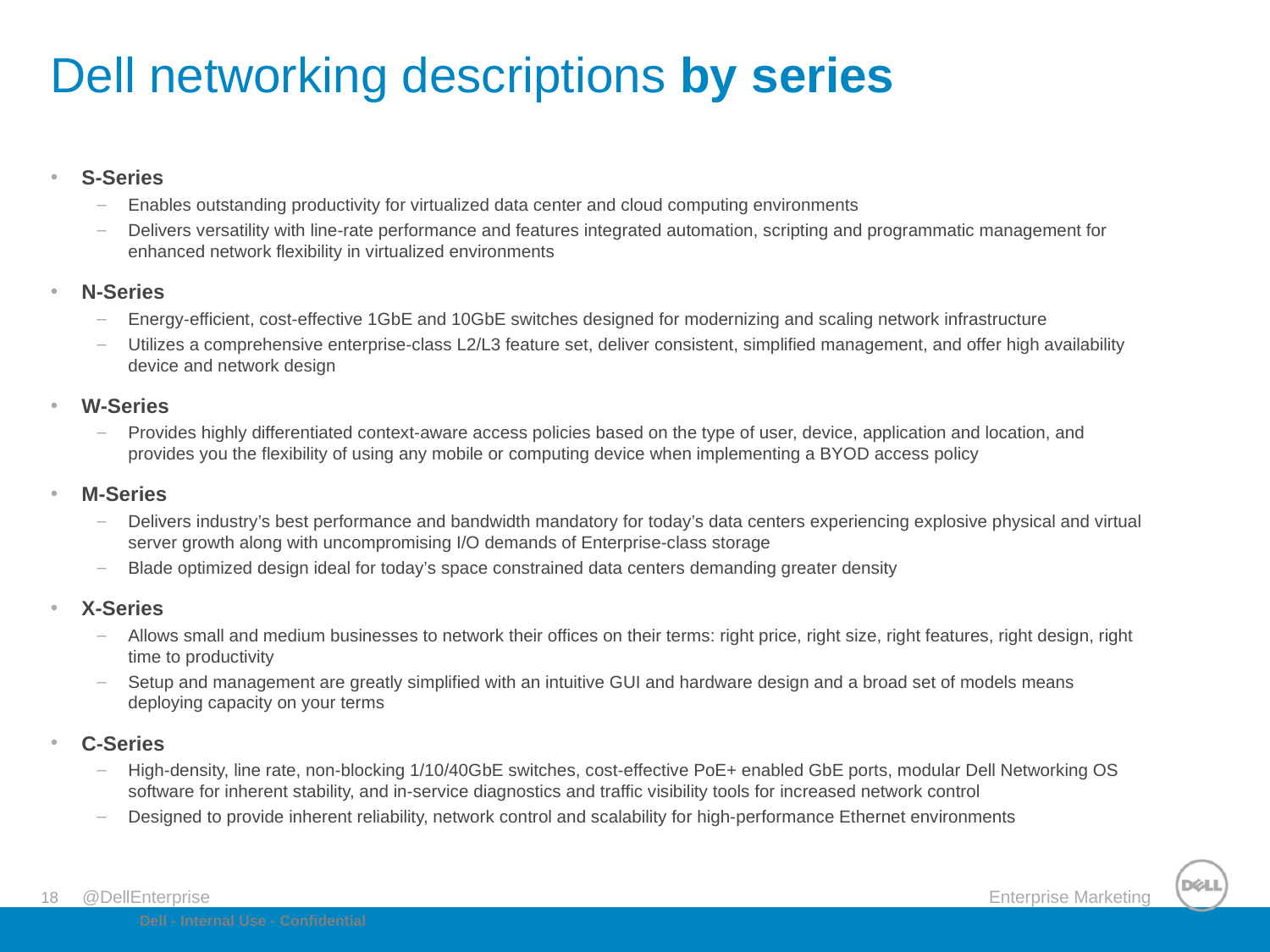

# Dell networking descriptions by series
S-Series
Enables outstanding productivity for virtualized data center and cloud computing environments
Delivers versatility with line-rate performance and features integrated automation, scripting and programmatic management for enhanced network flexibility in virtualized environments
N-Series
Energy-efficient, cost-effective 1GbE and 10GbE switches designed for modernizing and scaling network infrastructure
Utilizes a comprehensive enterprise-class L2/L3 feature set, deliver consistent, simplified management, and offer high availability device and network design
W-Series
Provides highly differentiated context-aware access policies based on the type of user, device, application and location, and provides you the flexibility of using any mobile or computing device when implementing a BYOD access policy
M-Series
Delivers industry’s best performance and bandwidth mandatory for today’s data centers experiencing explosive physical and virtual server growth along with uncompromising I/O demands of Enterprise-class storage
Blade optimized design ideal for today’s space constrained data centers demanding greater density
X-Series
Allows small and medium businesses to network their offices on their terms: right price, right size, right features, right design, right time to productivity
Setup and management are greatly simplified with an intuitive GUI and hardware design and a broad set of models means deploying capacity on your terms
C-Series
High-density, line rate, non-blocking 1/10/40GbE switches, cost-effective PoE+ enabled GbE ports, modular Dell Networking OS software for inherent stability, and in-service diagnostics and traffic visibility tools for increased network control
Designed to provide inherent reliability, network control and scalability for high-performance Ethernet environments